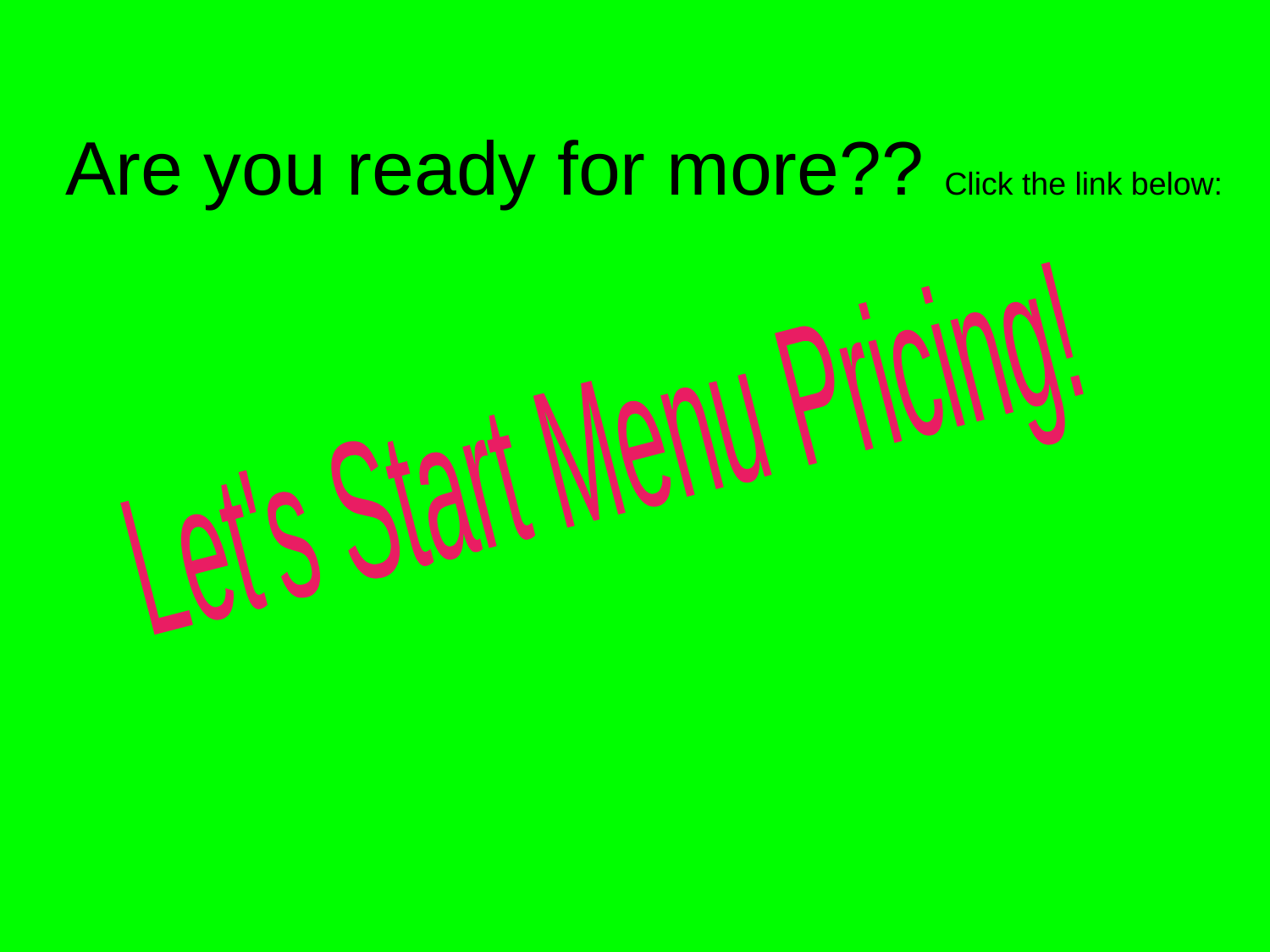

# Are you ready for more?? Click the link below:
Let's Start Menu Pricing!